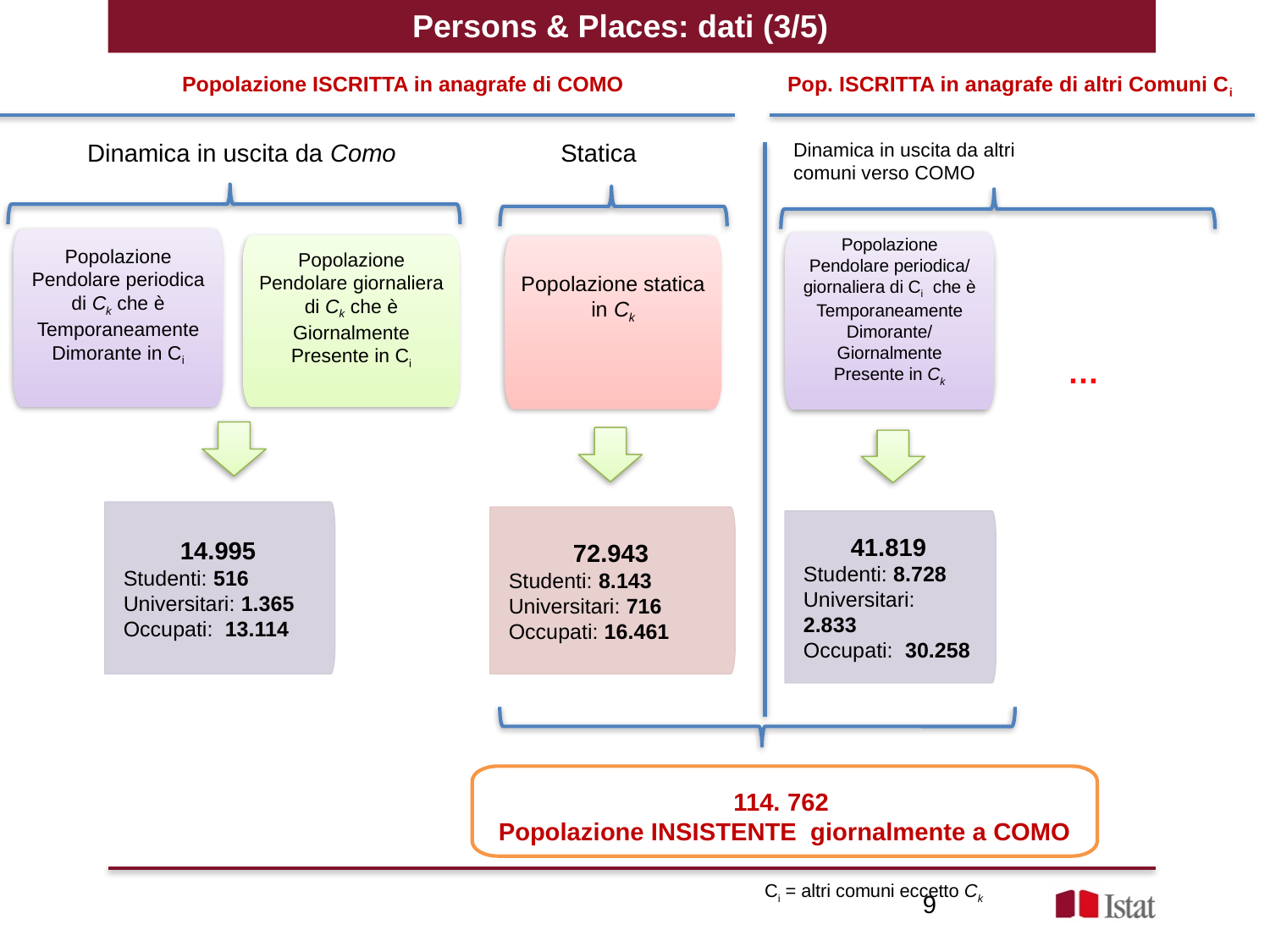

Persons & Places: dati (3/5)

Popolazione ISCRITTA in anagrafe di COMO
Pop. ISCRITTA in anagrafe di altri Comuni Ci

Dinamica in uscita da Como
Statica
Dinamica in uscita da altri comuni verso COMO

Popolazione Pendolare periodica di Ck che è Temporaneamente Dimorante in Ci

Popolazione Pendolare periodica/ giornaliera di Ci  che è Temporaneamente Dimorante/ Giornalmente Presente in Ck

Popolazione Pendolare giornaliera di Ck che è Giornalmente Presente in Ci

Popolazione statica in Ck

…

14.995
Studenti: 516
Universitari: 1.365
Occupati:  13.114
72.943
Studenti: 8.143
Universitari: 716
Occupati: 16.461
41.819
Studenti: 8.728
Universitari: 2.833
Occupati:  30.258

114. 762
Popolazione INSISTENTE  giornalmente a COMO

Ci = altri comuni eccetto Ck
9